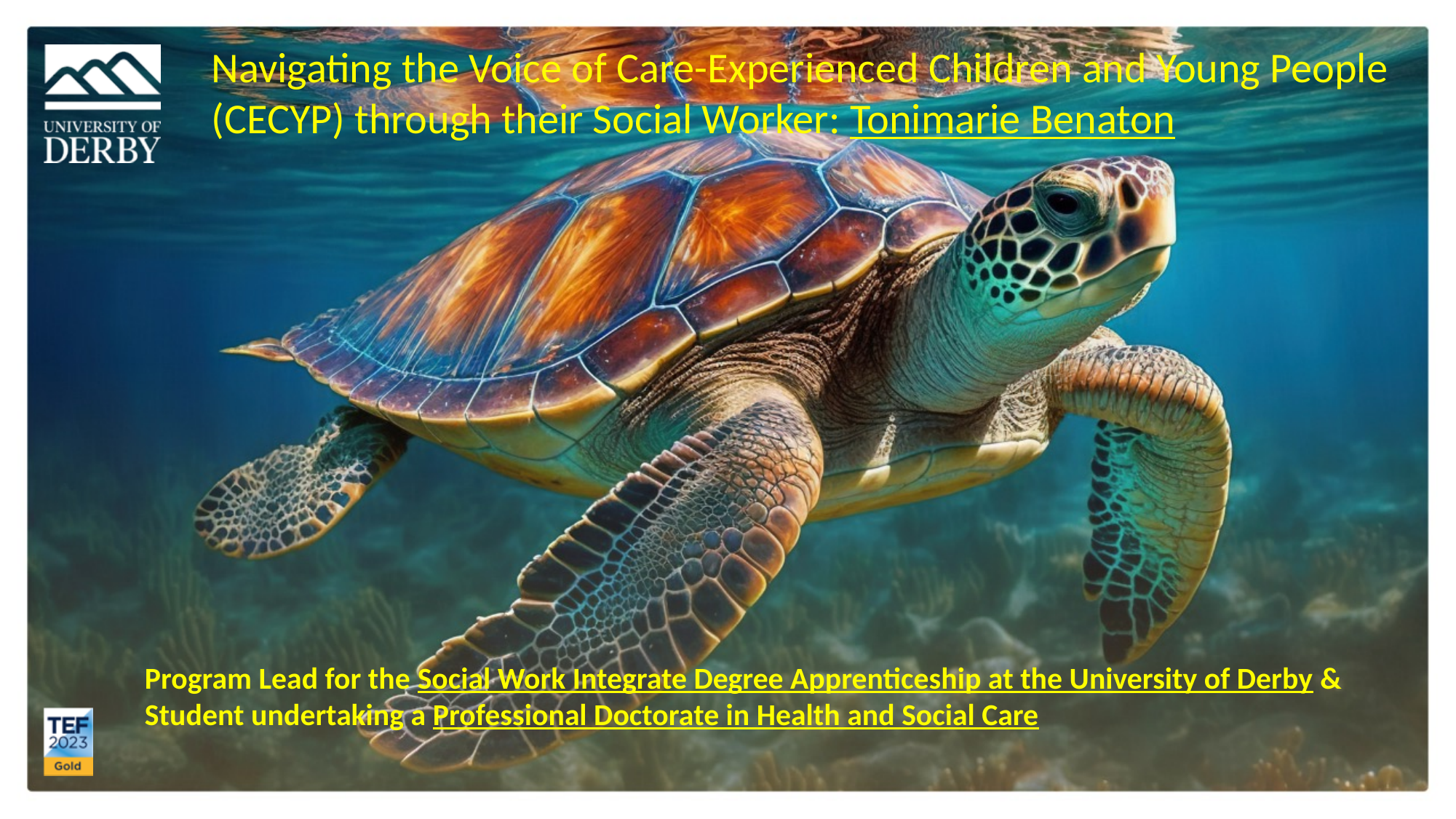

Navigating the Voice of Care-Experienced Children and Young People (CECYP) through their Social Worker: Tonimarie Benaton
Program Lead for the Social Work Integrate Degree Apprenticeship at the University of Derby & Student undertaking a Professional Doctorate in Health and Social Care